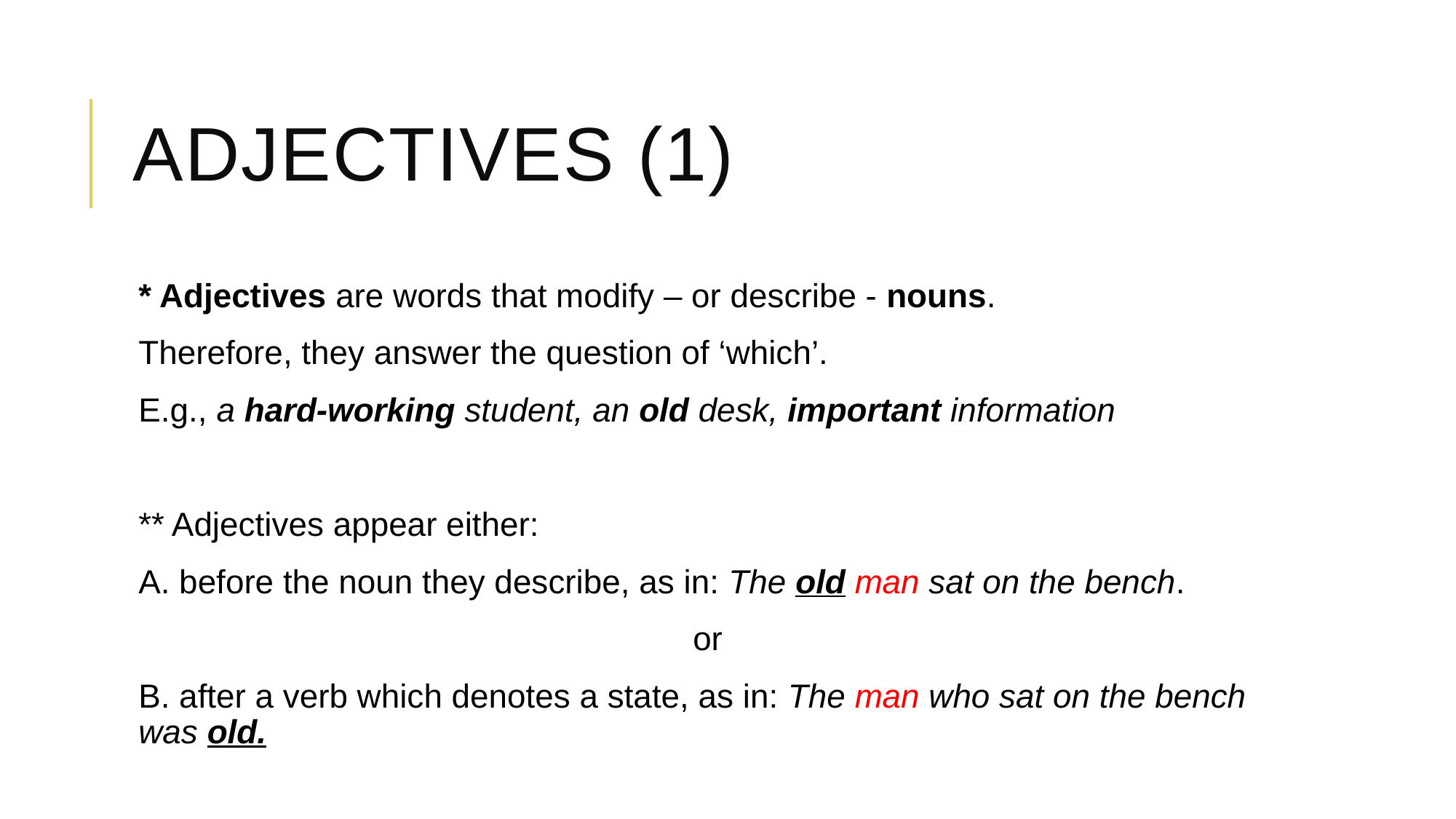

# Adjectives (1)
* Adjectives are words that modify – or describe - nouns.
Therefore, they answer the question of ‘which’.
E.g., a hard-working student, an old desk, important information

** Adjectives appear either:
A. before the noun they describe, as in: The old man sat on the bench.
or
B. after a verb which denotes a state, as in: The man who sat on the bench was old.